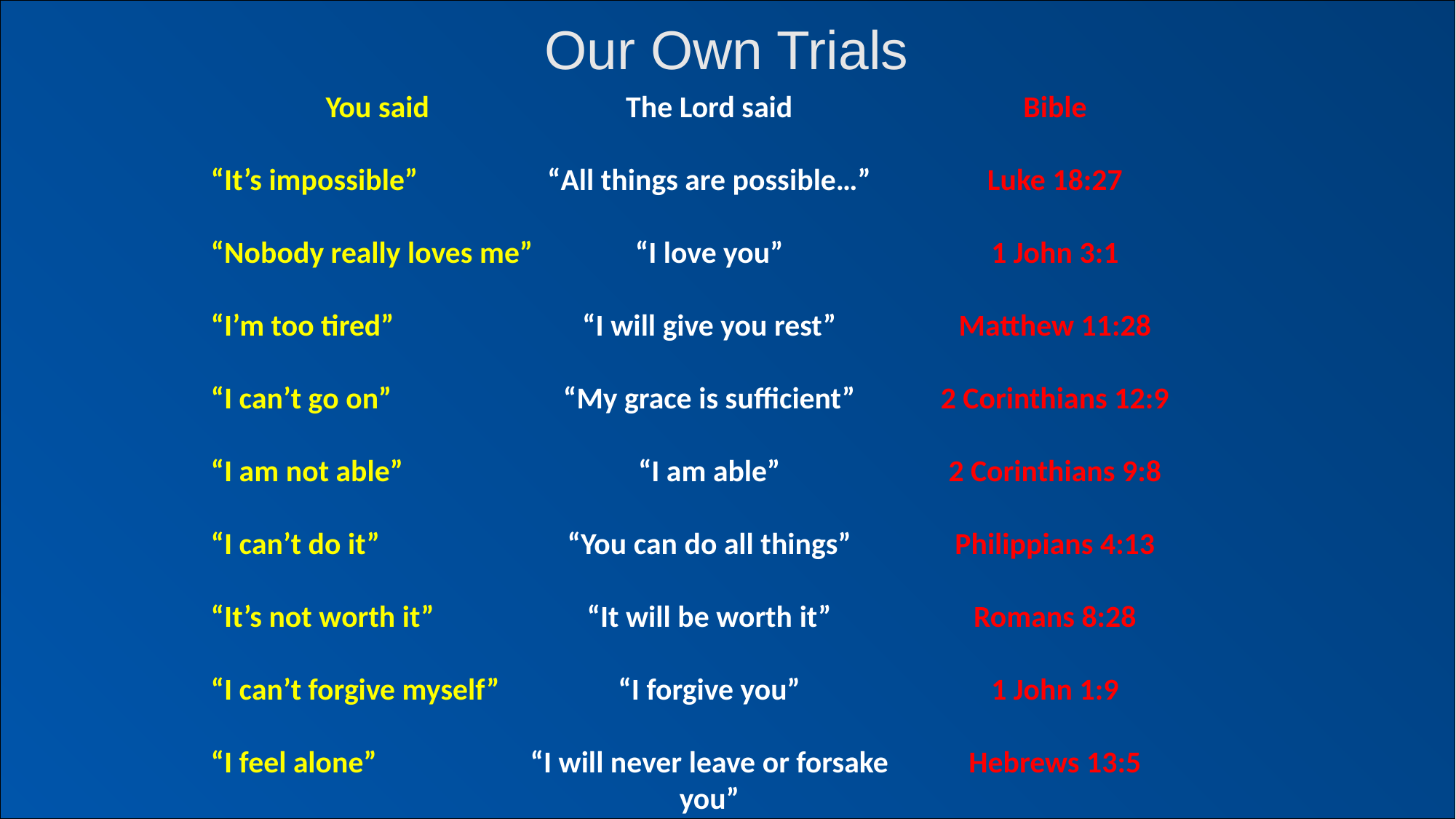

Our Own Trials
Bible

Luke 18:27

1 John 3:1

Matthew 11:28

2 Corinthians 12:9

2 Corinthians 9:8

Philippians 4:13

Romans 8:28

1 John 1:9

Hebrews 13:5
You said

“It’s impossible”

“Nobody really loves me”

“I’m too tired”

“I can’t go on”

“I am not able”

“I can’t do it”

“It’s not worth it”

“I can’t forgive myself”

“I feel alone”
The Lord said

“All things are possible…”

“I love you”

“I will give you rest”

“My grace is sufficient”

“I am able”

“You can do all things”

“It will be worth it”

“I forgive you”

“I will never leave or forsake you”